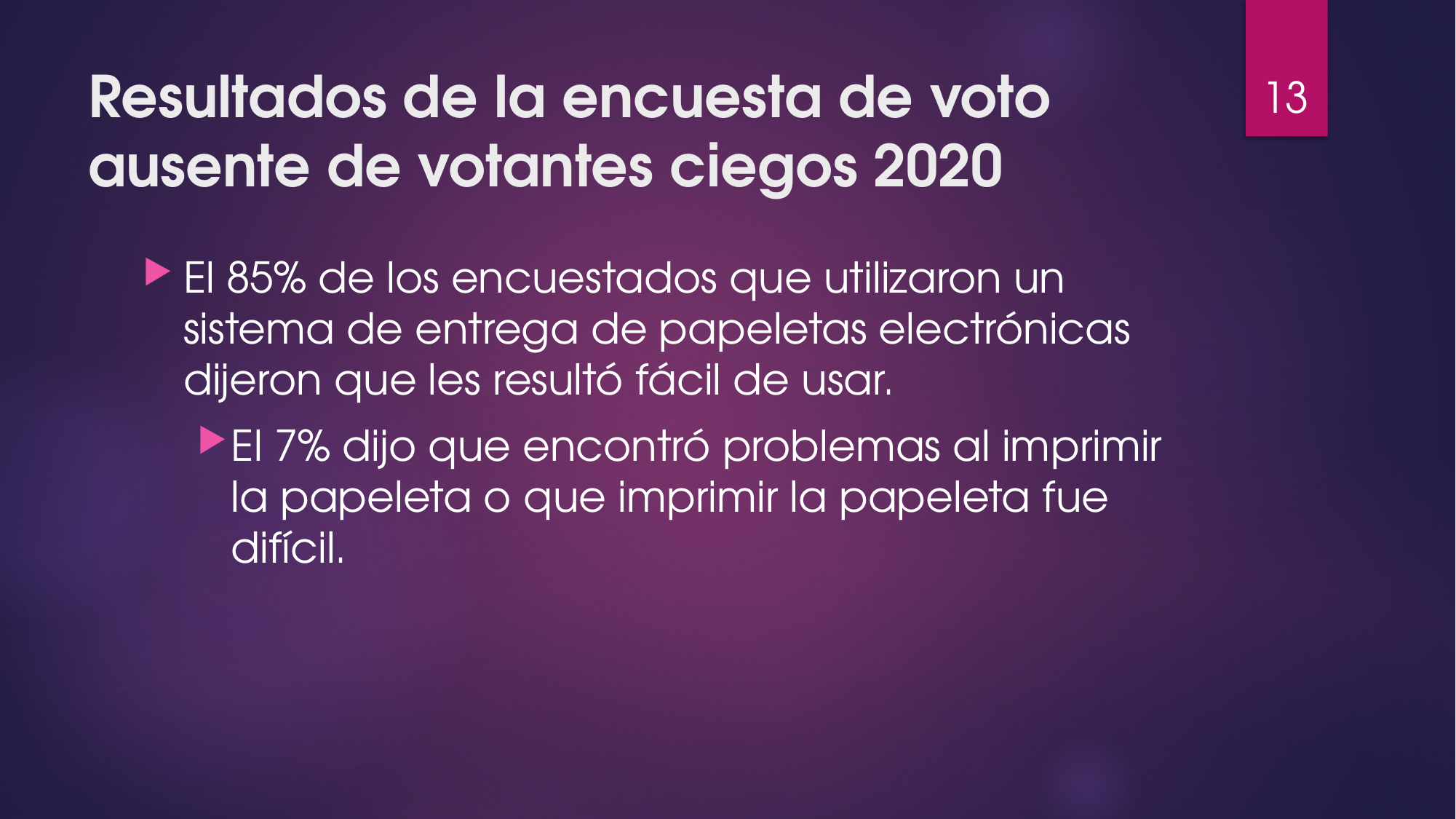

13
# Resultados de la encuesta de voto ausente de votantes ciegos 2020

El 85% de los encuestados que utilizaron un sistema de entrega de papeletas electrónicas dijeron que les resultó fácil de usar.
El 7% dijo que encontró problemas al imprimir la papeleta o que imprimir la papeleta fue difícil.